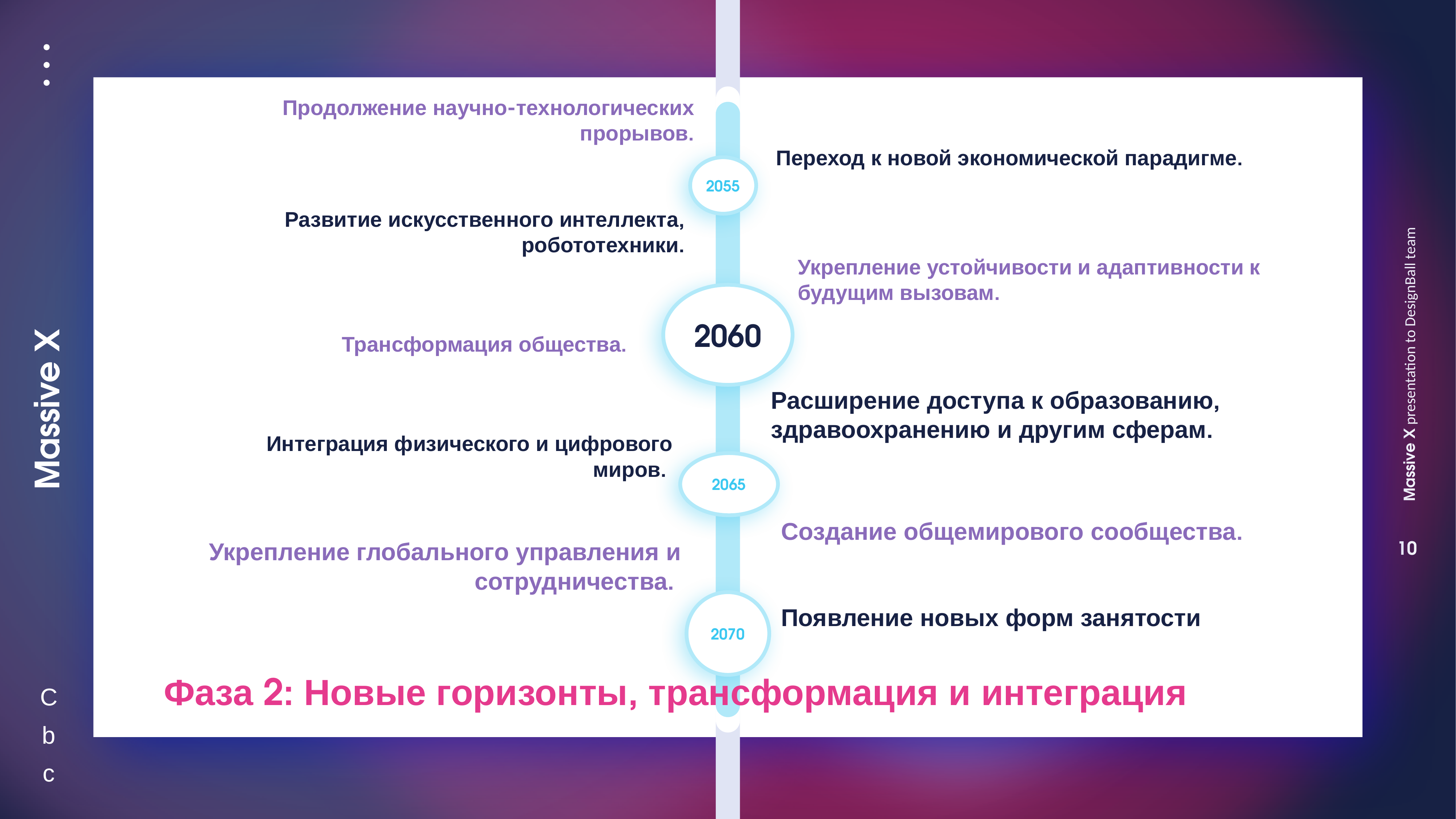

Продолжение научно-технологических прорывов.

Переход к новой экономической парадигме.
2055
Развитие искусственного интеллекта, робототехники.
Укрепление устойчивости и адаптивности к будущим вызовам.
2060
Трансформация общества.
Расширение доступа к образованию, здравоохранению и другим сферам.
Интеграция физического и цифрового миров.
2065
Создание общемирового сообщества.
Укрепление глобального управления и сотрудничества.
2070
Появление новых форм занятости
Фаза 2: Новые горизонты, трансформация и интеграция